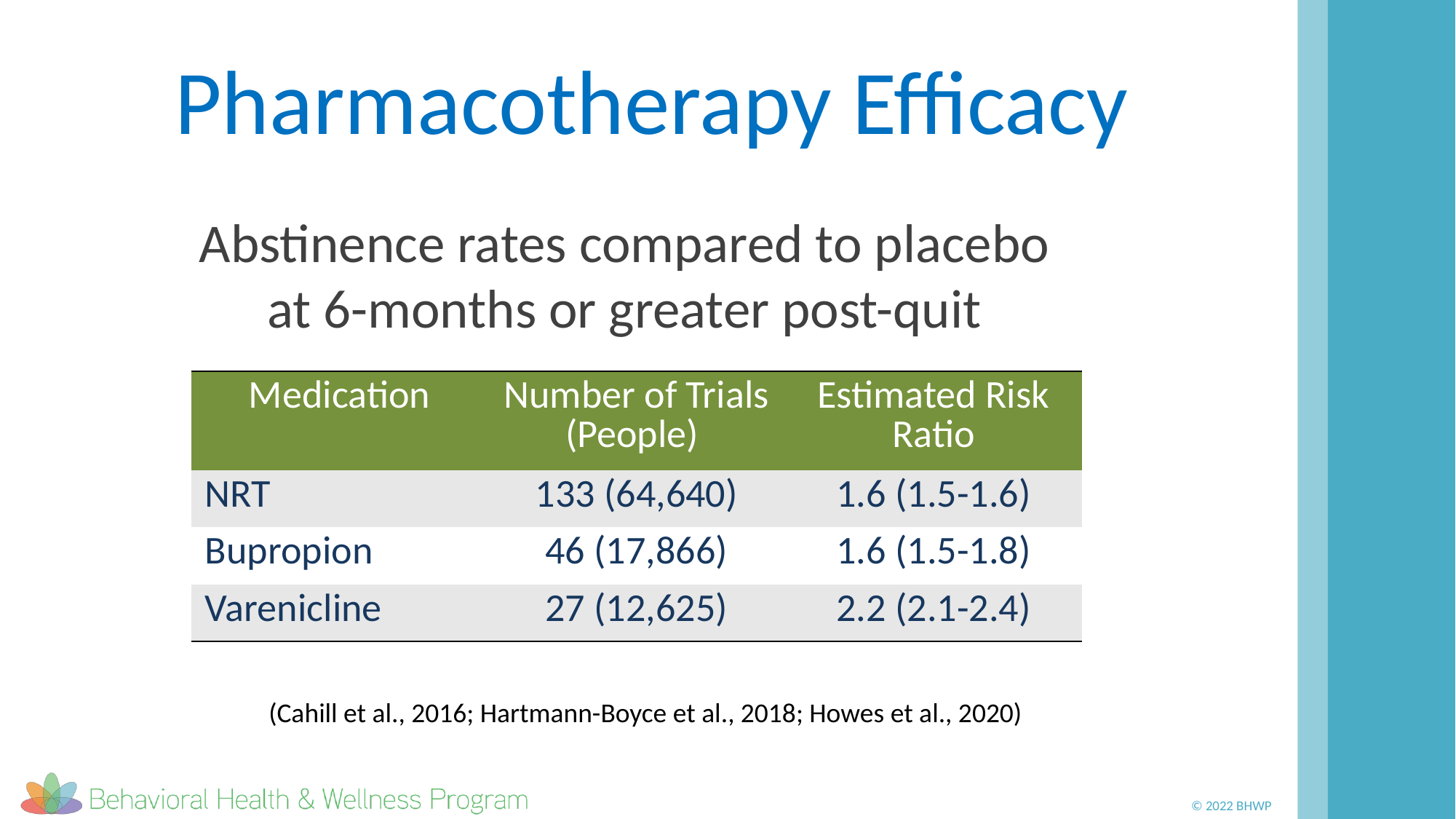

# Pharmacotherapy Efficacy
Abstinence rates compared to placebo at 6-months or greater post-quit
| Medication | Number of Trials (People) | Estimated Risk Ratio |
| --- | --- | --- |
| NRT | 133 (64,640) | 1.6 (1.5-1.6) |
| Bupropion | 46 (17,866) | 1.6 (1.5-1.8) |
| Varenicline | 27 (12,625) | 2.2 (2.1-2.4) |
(Cahill et al., 2016; Hartmann-Boyce et al., 2018; Howes et al., 2020)